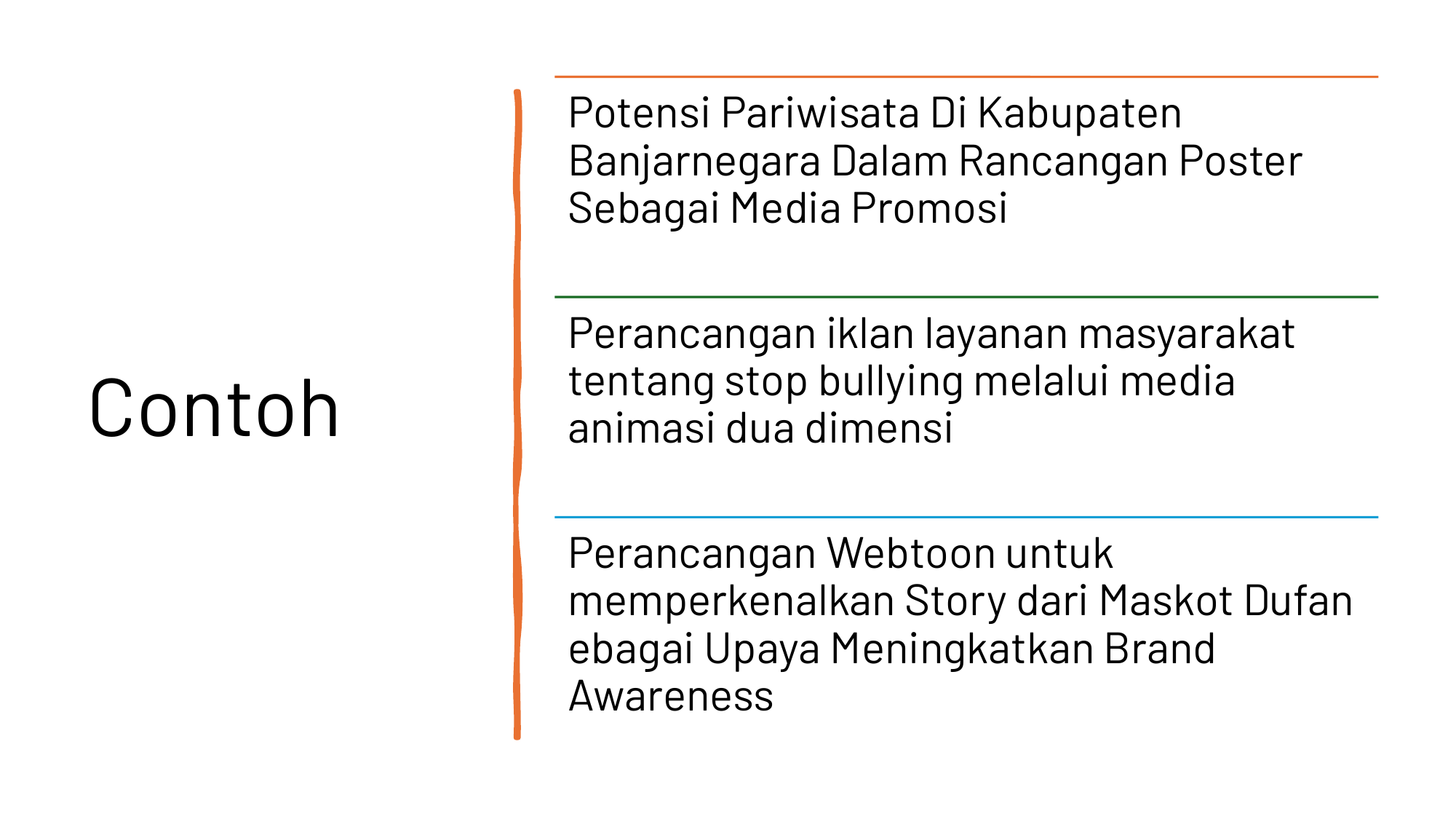

Potensi Pariwisata Di Kabupaten Banjarnegara Dalam Rancangan Poster Sebagai Media Promosi
Perancangan iklan layanan masyarakat tentang stop bullying melalui media animasi dua dimensi
Perancangan Webtoon untuk memperkenalkan Story dari Maskot Dufan ebagai Upaya Meningkatkan Brand Awareness
# Contoh